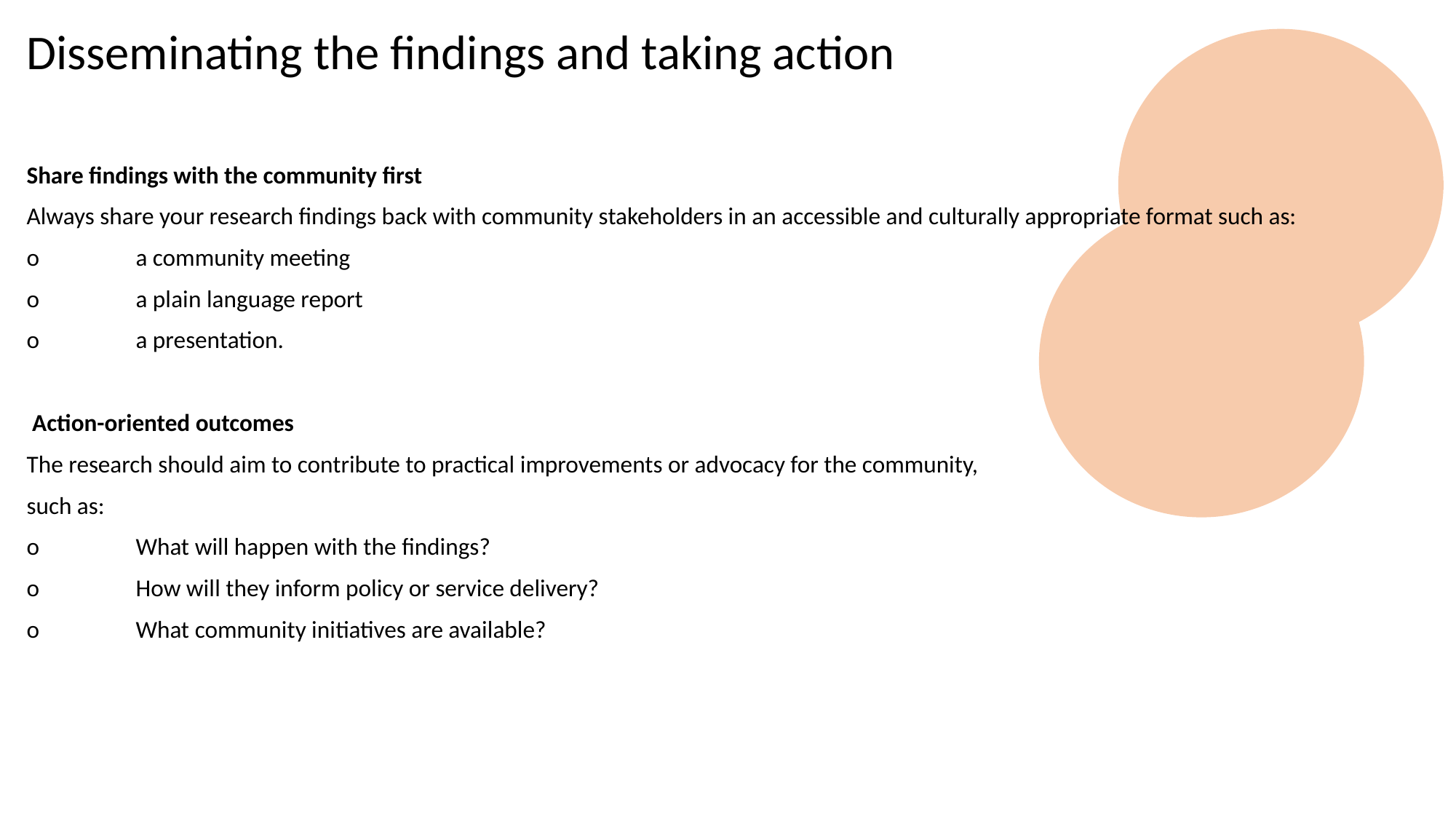

Disseminating the findings and taking action

Share findings with the community first
Always share your research findings back with community stakeholders in an accessible and culturally appropriate format such as:
o	a community meeting
o	a plain language report
o	a presentation.

 Action-oriented outcomes
The research should aim to contribute to practical improvements or advocacy for the community,
such as:
o	What will happen with the findings?
o	How will they inform policy or service delivery?
o	What community initiatives are available?